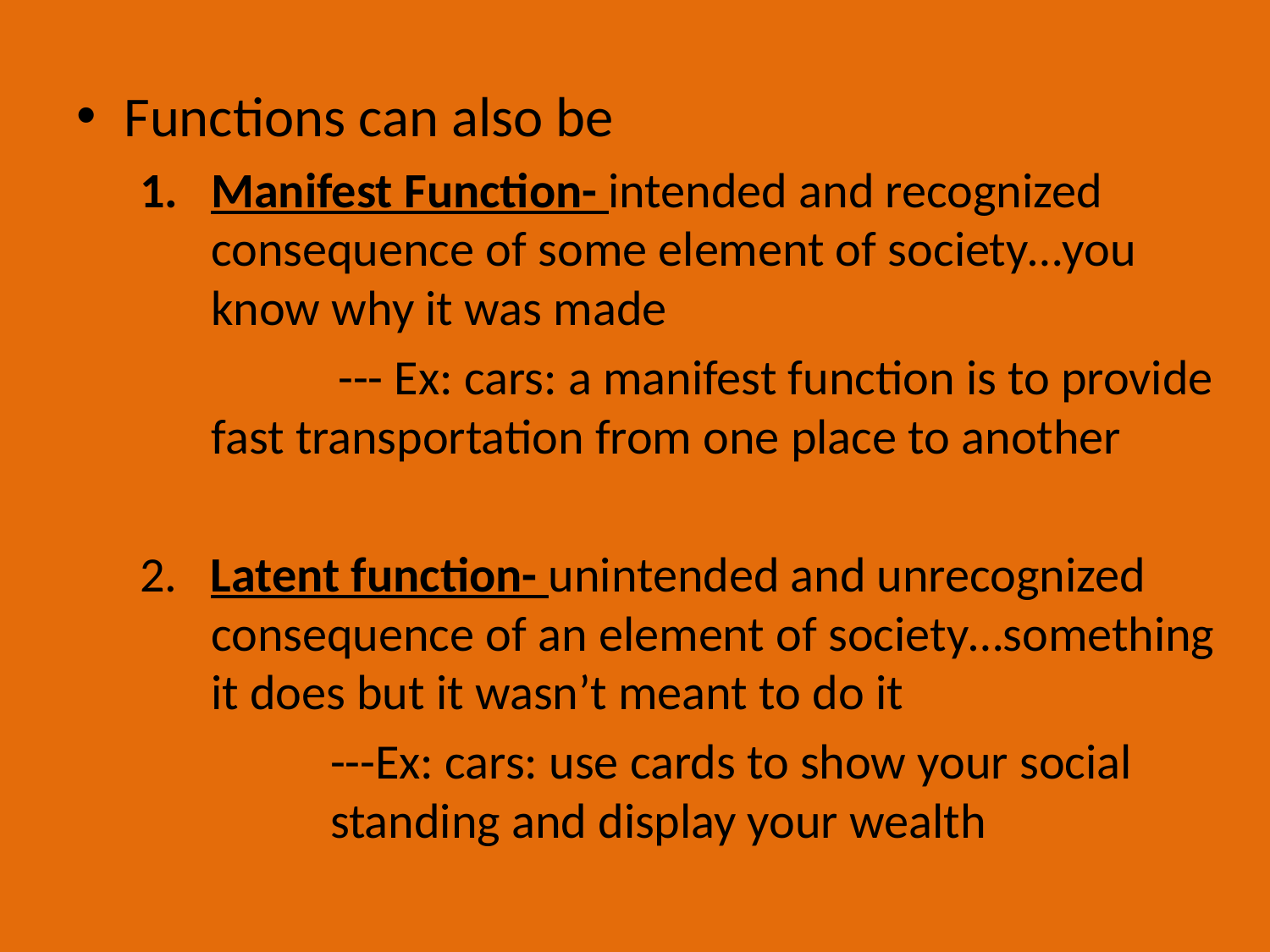

Functions can also be
Manifest Function- intended and recognized consequence of some element of society…you know why it was made
		--- Ex: cars: a manifest function is to provide fast transportation from one place to another

2.   Latent function- unintended and unrecognized consequence of an element of society…something it does but it wasn’t meant to do it
	---Ex: cars: use cards to show your social standing and display your wealth